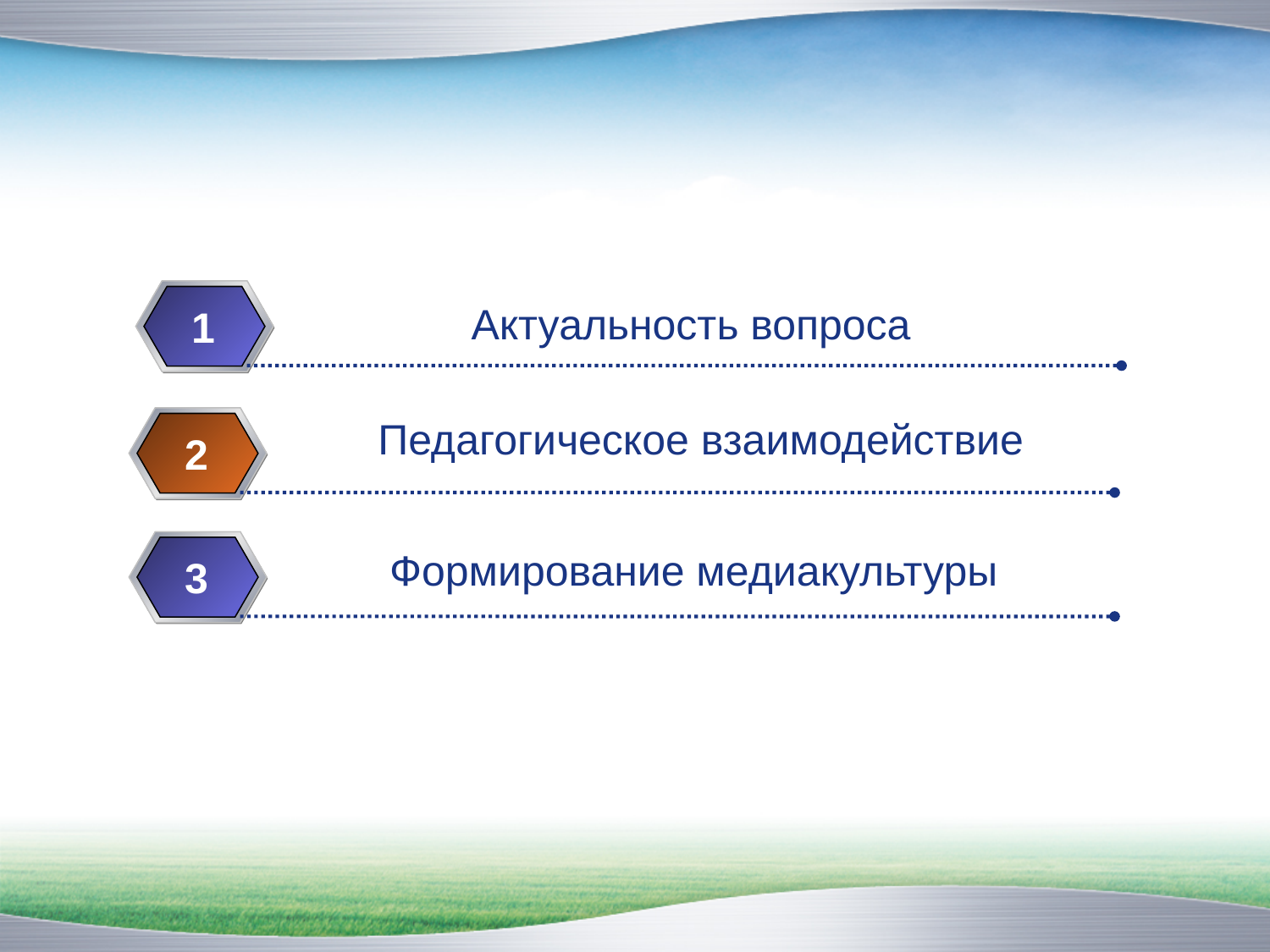

Актуальность вопроса
1

Педагогическое взаимодействие

2

3

Формирование медиакультуры